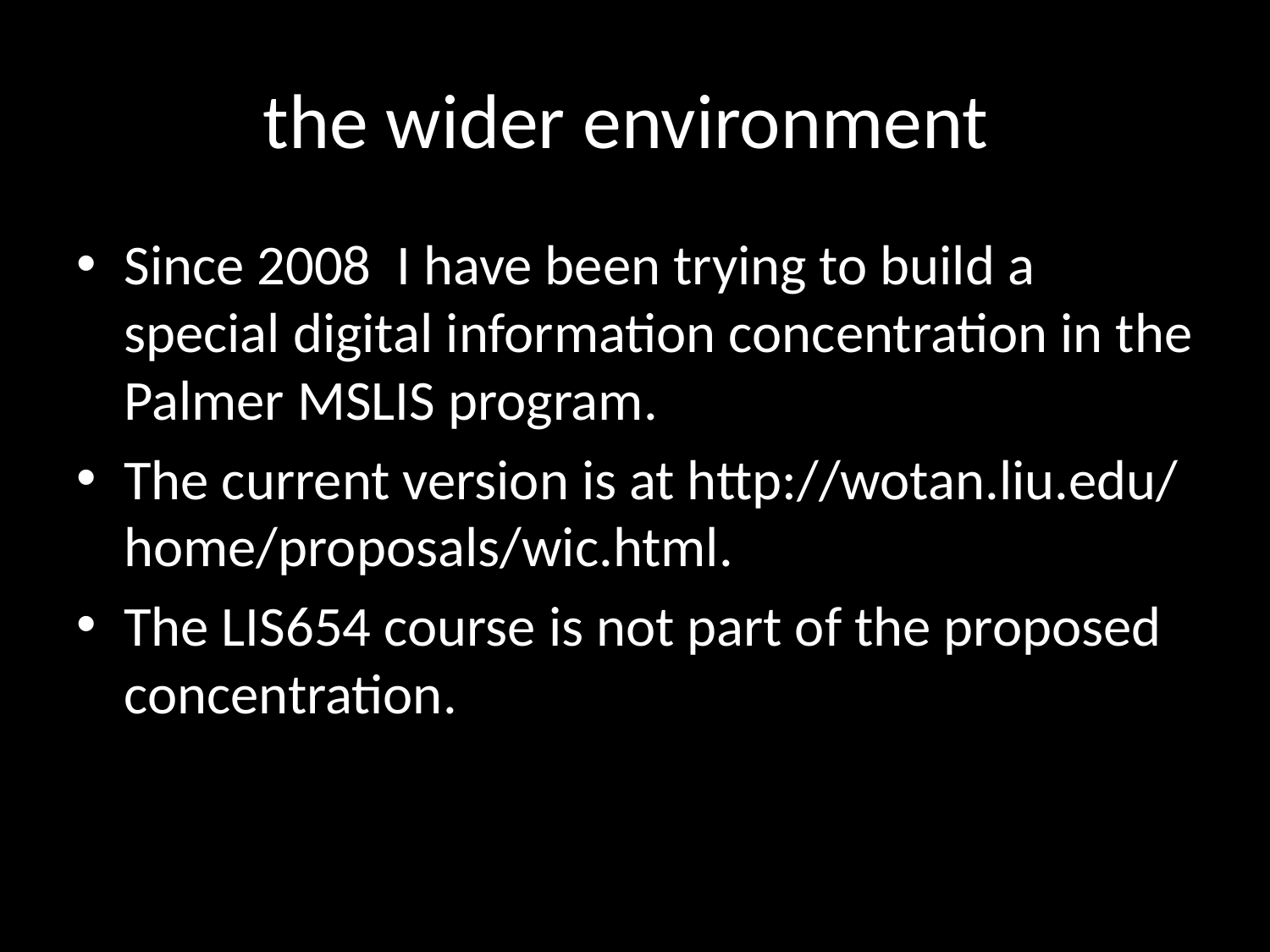

# the wider environment
Since 2008  I have been trying to build a special digital information concentration in the Palmer MSLIS program.
The current version is at http://wotan.liu.edu/ home/proposals/wic.html.
The LIS654 course is not part of the proposed concentration.